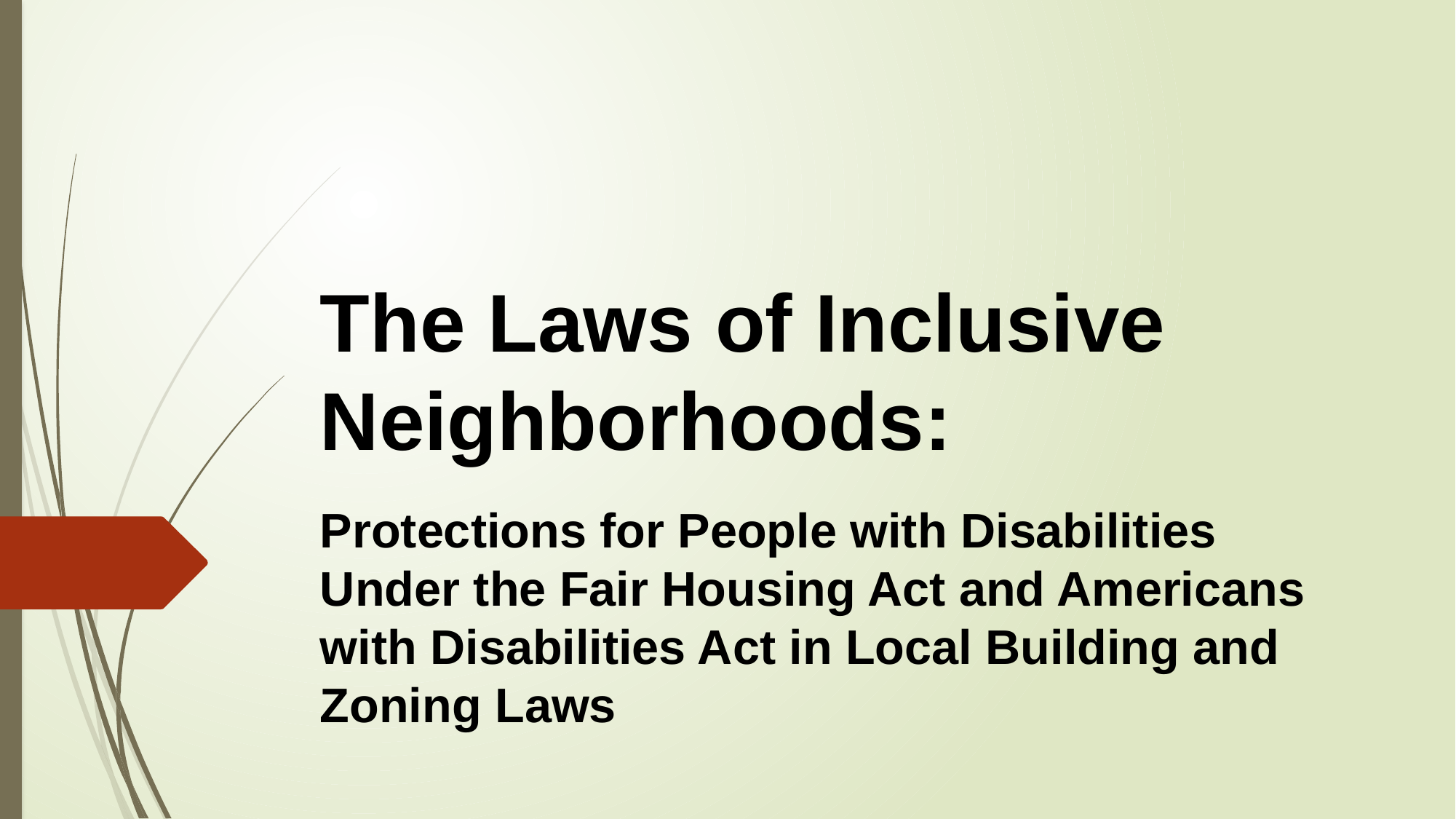

# The Laws of Inclusive Neighborhoods:
Protections for People with Disabilities Under the Fair Housing Act and Americans with Disabilities Act in Local Building and Zoning Laws